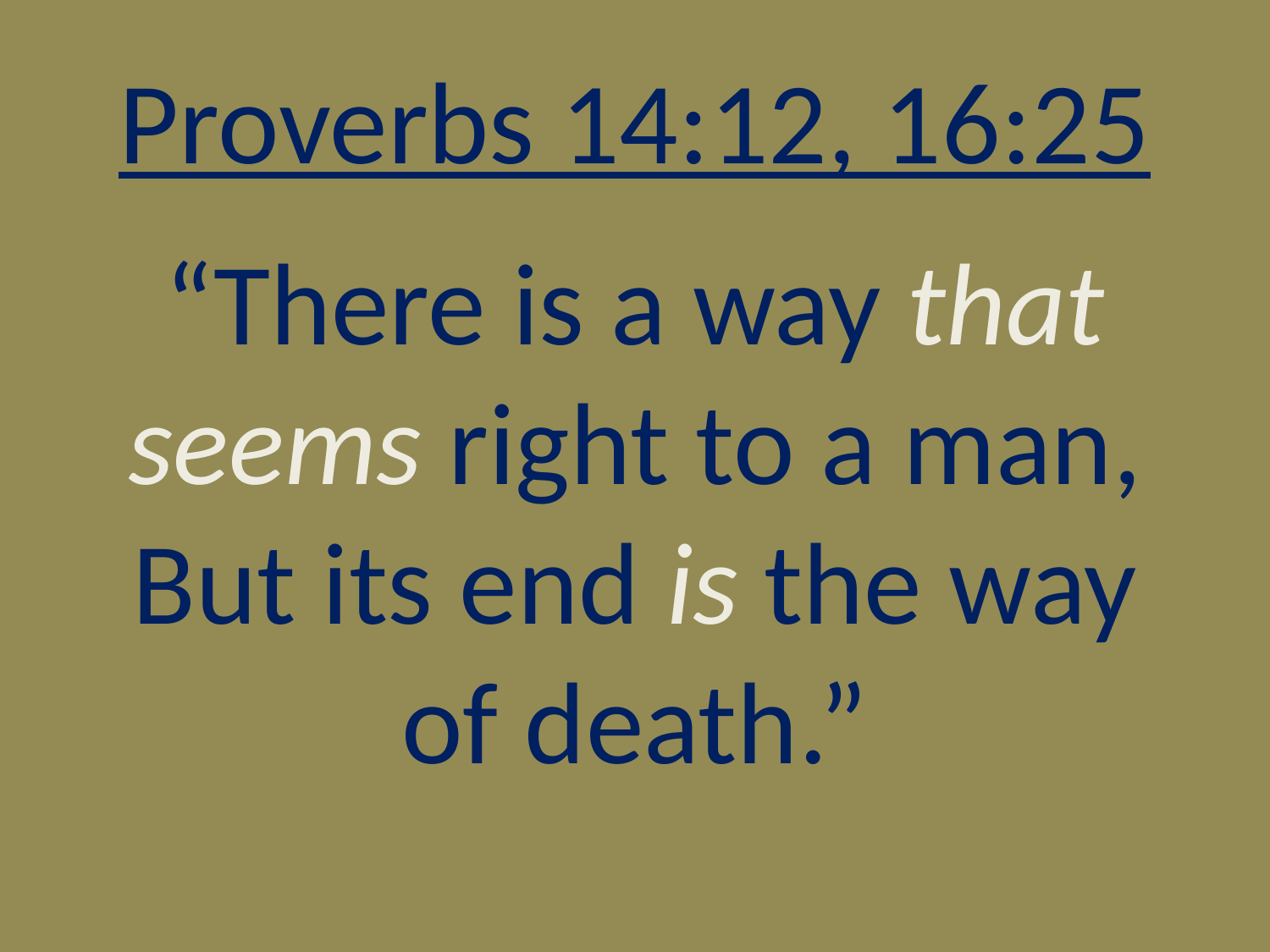

# Proverbs 14:12, 16:25
“There is a way that seems right to a man, But its end is the way of death.”